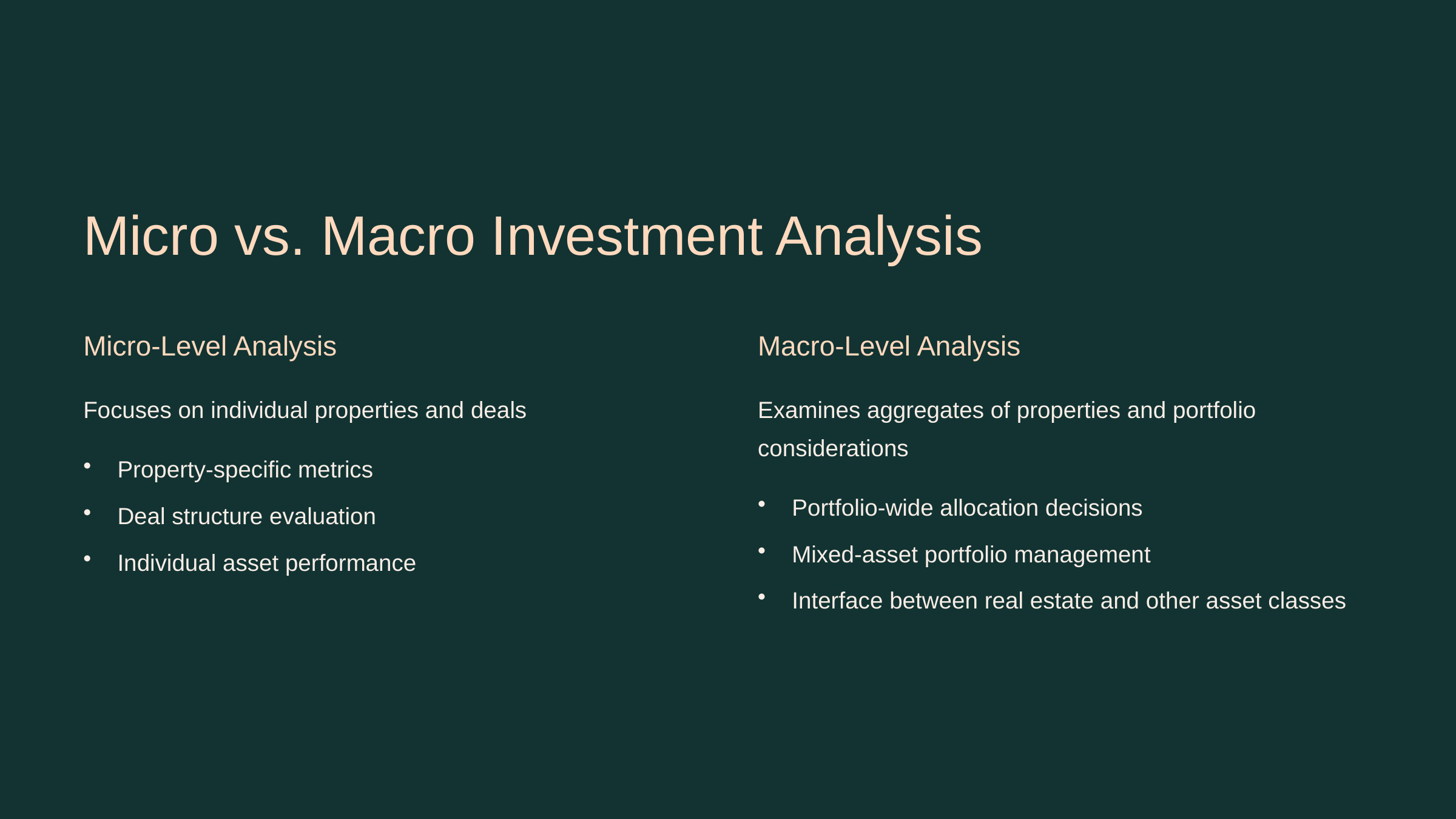

Micro vs. Macro Investment Analysis
Micro-Level Analysis
Macro-Level Analysis
Focuses on individual properties and deals
Examines aggregates of properties and portfolio considerations
Property-specific metrics
Portfolio-wide allocation decisions
Deal structure evaluation
Mixed-asset portfolio management
Individual asset performance
Interface between real estate and other asset classes